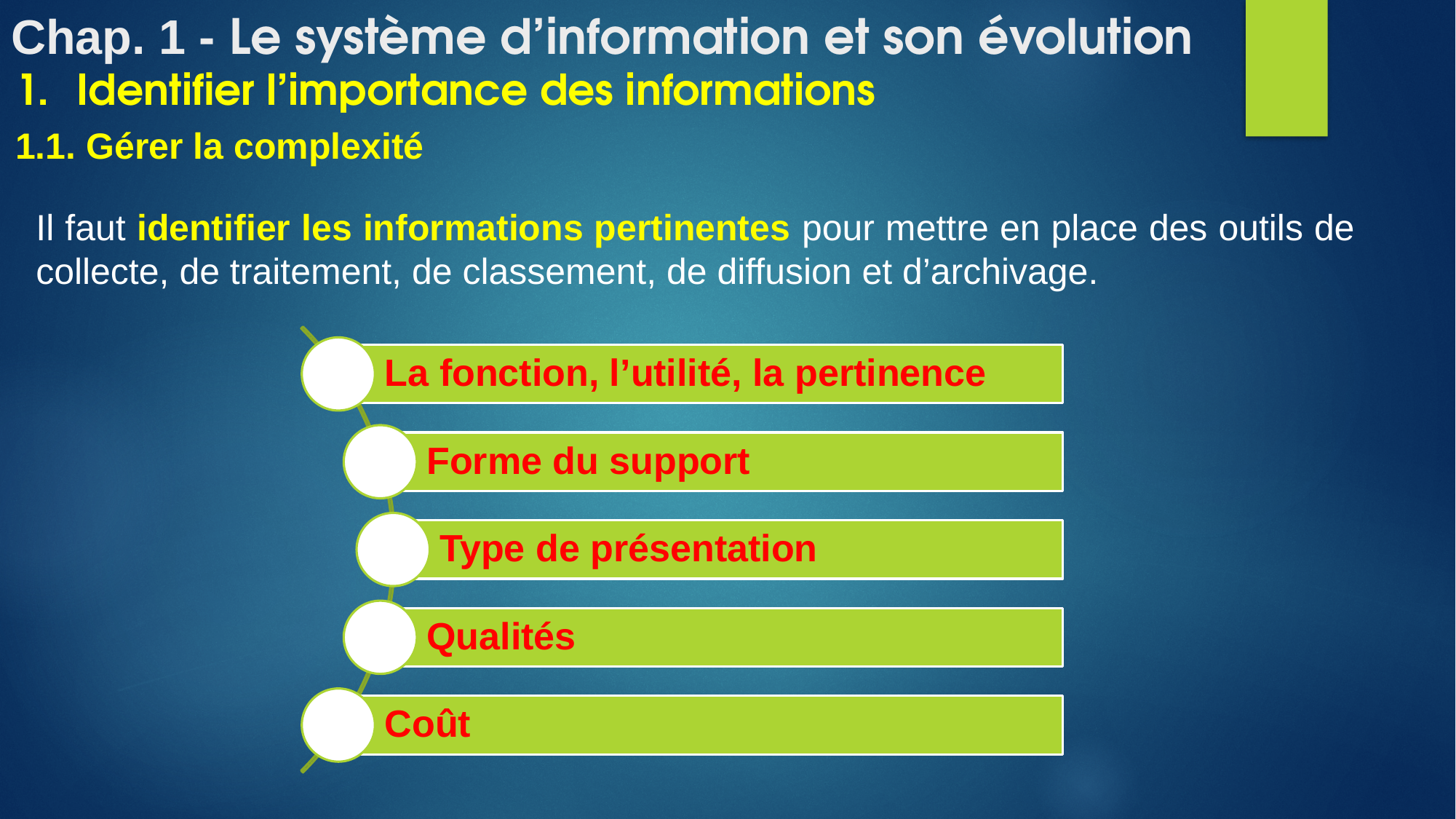

Chap. 1 - Le système d’information et son évolution
Identifier l’importance des informations
1.1. Gérer la complexité
Il faut identifier les informations pertinentes pour mettre en place des outils de   collecte, de traitement, de classement, de diffusion et d’archivage.
La fonction, l’utilité, la pertinence
Forme du support
Type de présentation
Qualités
Coût